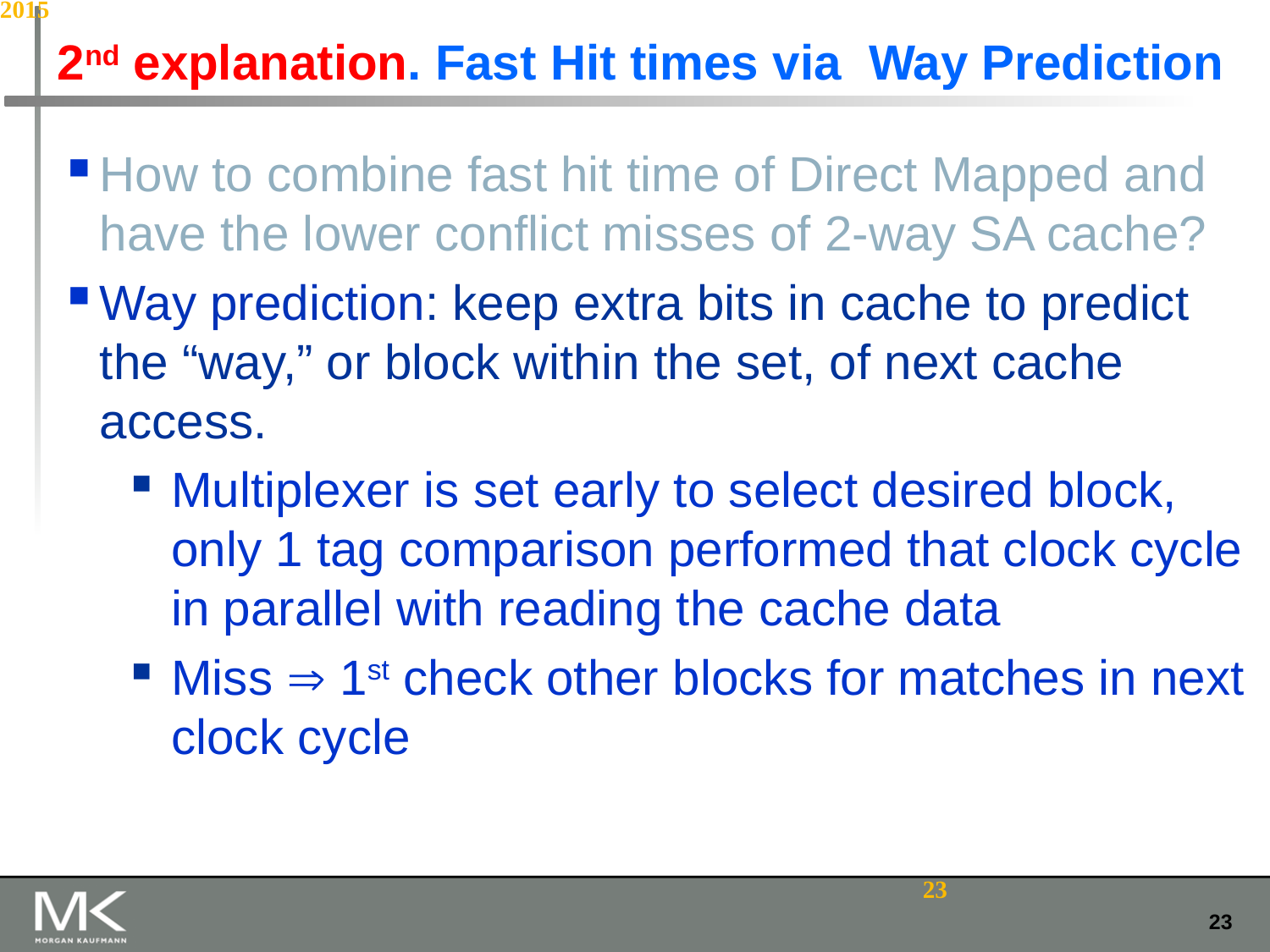

# 2nd explanation. Fast Hit times via  Way Prediction
How to combine fast hit time of Direct Mapped and have the lower conflict misses of 2-way SA cache?
Way prediction: keep extra bits in cache to predict the “way,” or block within the set, of next cache access.
Multiplexer is set early to select desired block, only 1 tag comparison performed that clock cycle in parallel with reading the cache data
Miss ⇒ 1st check other blocks for matches in next clock cycle

23
2/11/2015